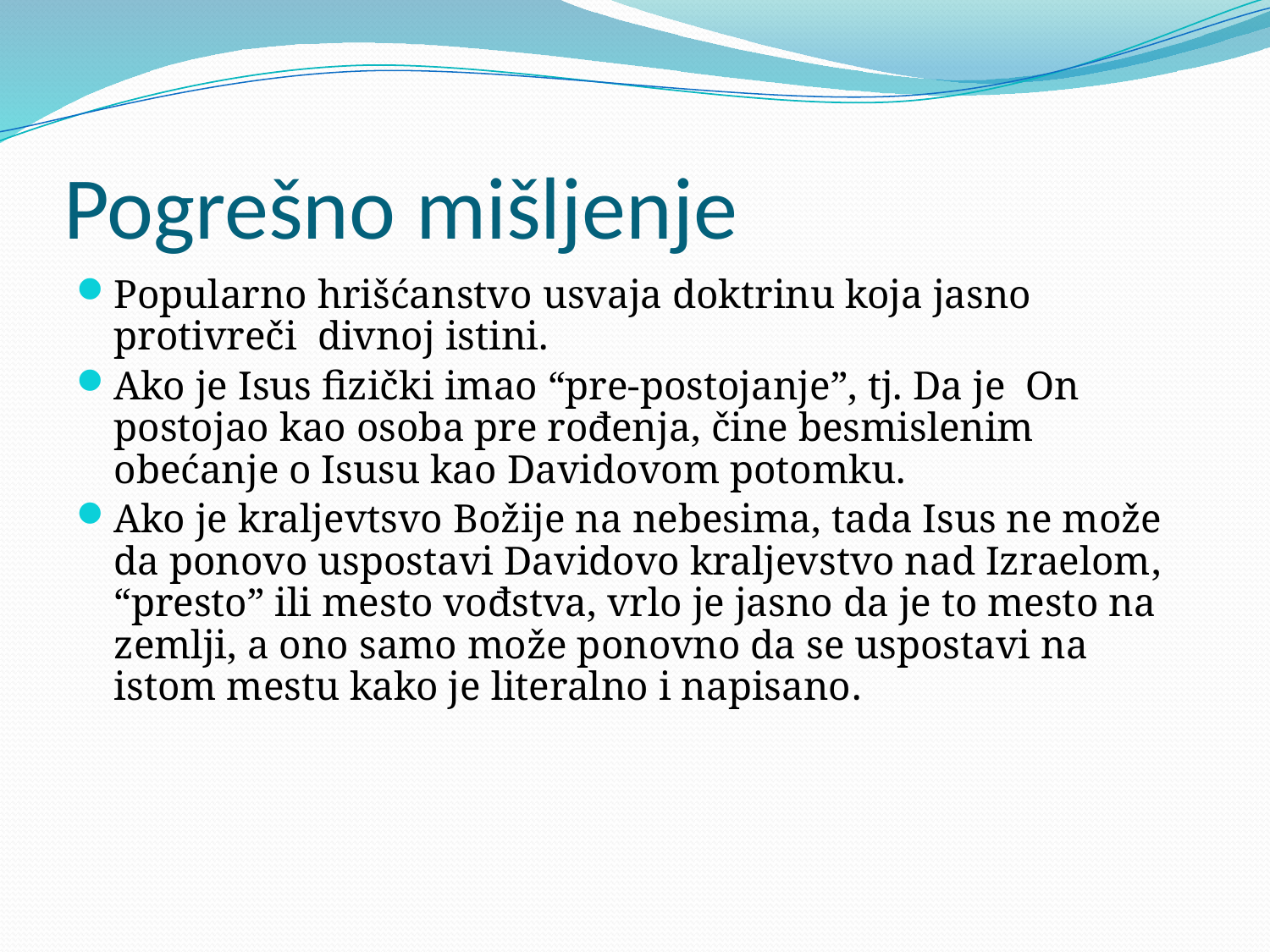

# Pogrešno mišljenje
Popularno hrišćanstvo usvaja doktrinu koja jasno protivreči  divnoj istini.
Ako je Isus fizički imao “pre-postojanje”, tj. Da je  On  postojao kao osoba pre rođenja, čine besmislenim obećanje o Isusu kao Davidovom potomku.
Ako je kraljevtsvo Božije na nebesima, tada Isus ne može da ponovo uspostavi Davidovo kraljevstvo nad Izraelom,  “presto” ili mesto vođstva, vrlo je jasno da je to mesto na zemlji, a ono samo može ponovno da se uspostavi na istom mestu kako je literalno i napisano.